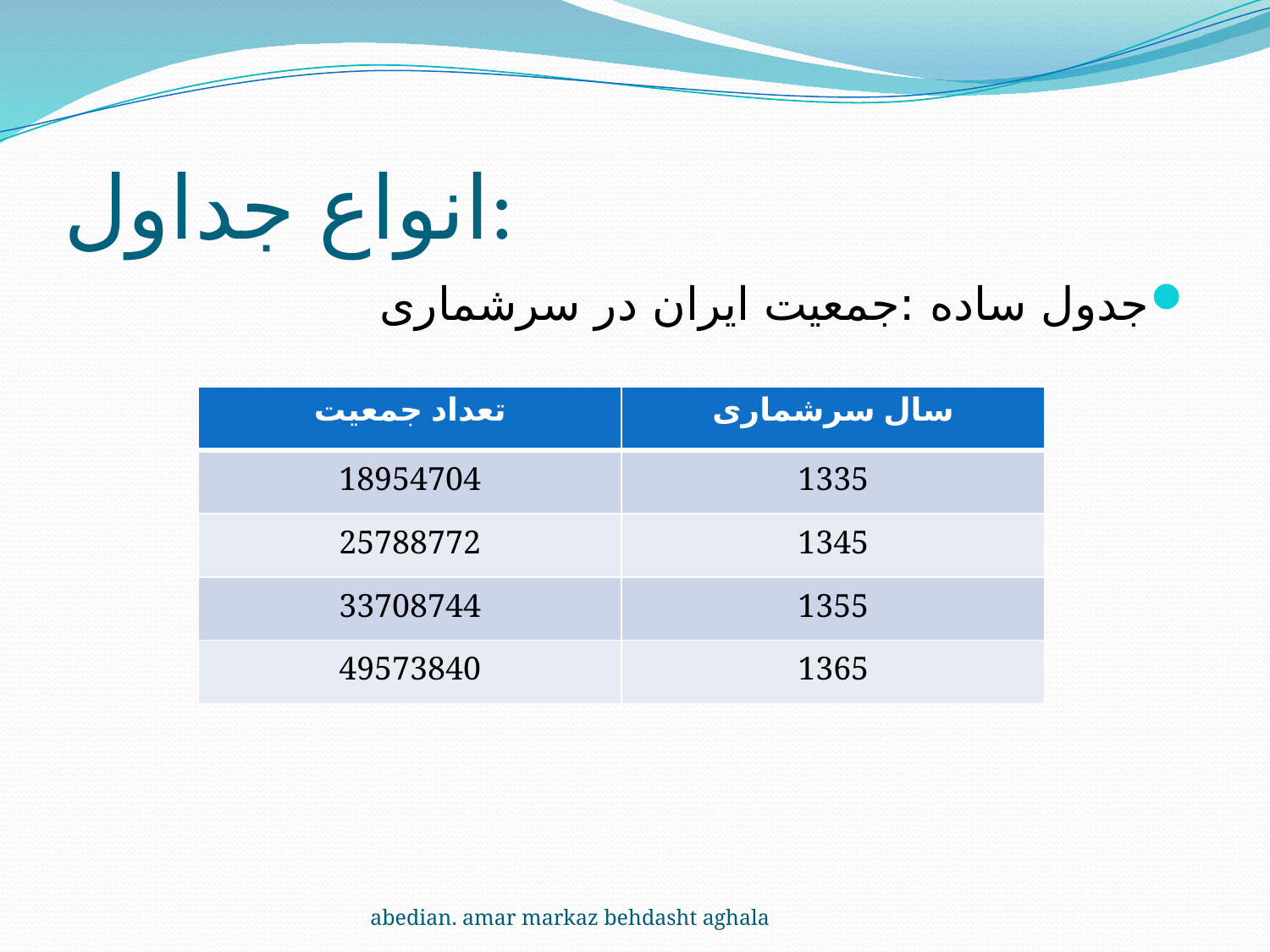

# انواع جداول:
جدول ساده :جمعیت ایران در سرشماری

| تعداد جمعیت | سال سرشماری |
| --- | --- |
| 18954704 | 1335 |
| 25788772 | 1345 |
| 33708744 | 1355 |
| 49573840 | 1365 |
abedian. amar markaz behdasht aghala